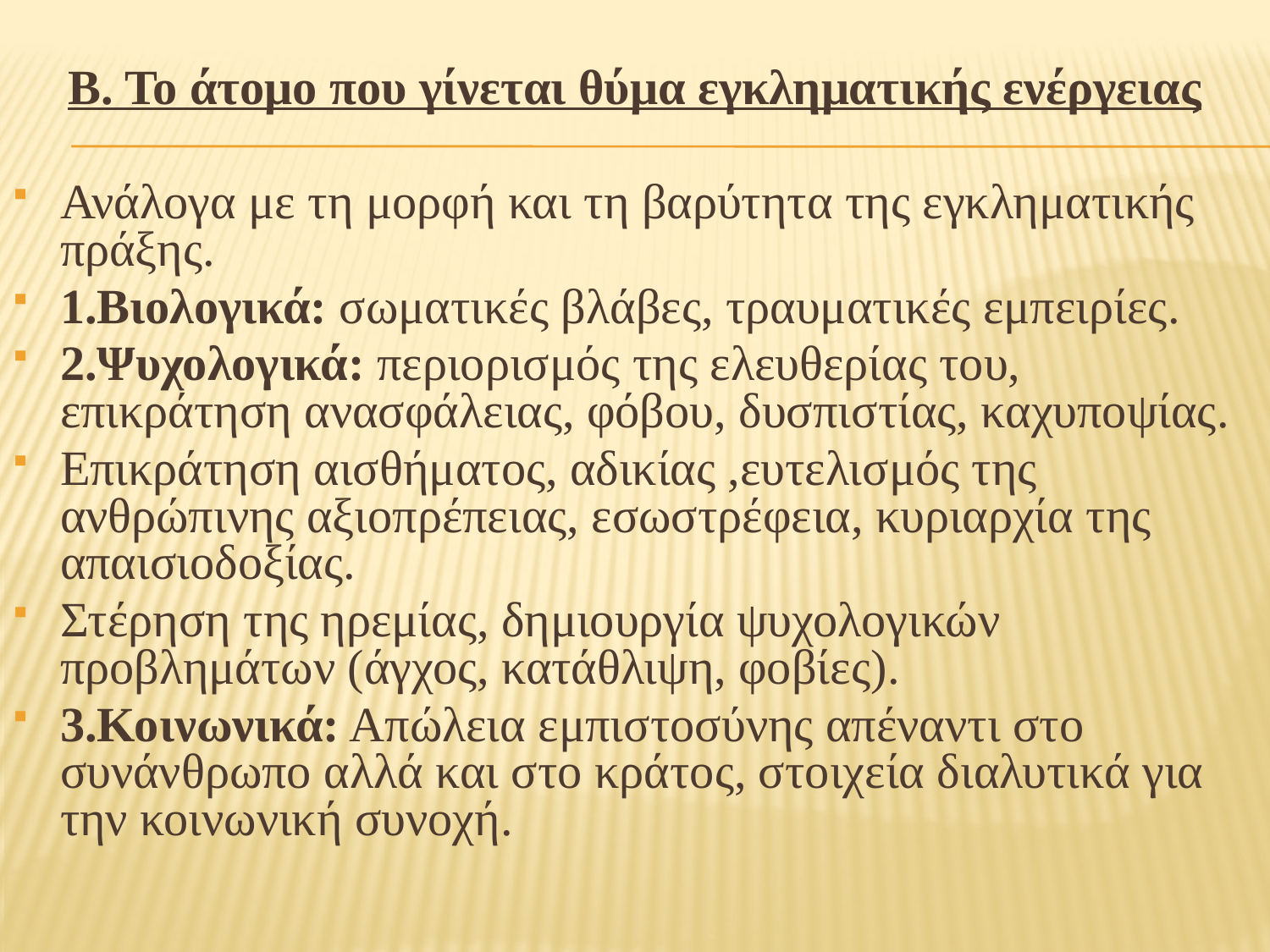

Β. Το άτομο που γίνεται θύμα εγκληματικής ενέργειας

Ανάλογα με τη μορφή και τη βαρύτητα της εγκληματικής πράξης.
1.Βιολογικά: σωματικές βλάβες, τραυματικές εμπειρίες.
2.Ψυχολογικά: περιορισμός της ελευθερίας του, επικράτηση ανασφάλειας, φόβου, δυσπιστίας, καχυποψίας.
Επικράτηση αισθήματος, αδικίας ,ευτελισμός της ανθρώπινης αξιοπρέπειας, εσωστρέφεια, κυριαρχία της απαισιοδοξίας.
Στέρηση της ηρεμίας, δημιουργία ψυχολογικών προβλημάτων (άγχος, κατάθλιψη, φοβίες).
3.Κοινωνικά: Απώλεια εμπιστοσύνης απέναντι στο συνάνθρωπο αλλά και στο κράτος, στοιχεία διαλυτικά για την κοινωνική συνοχή.